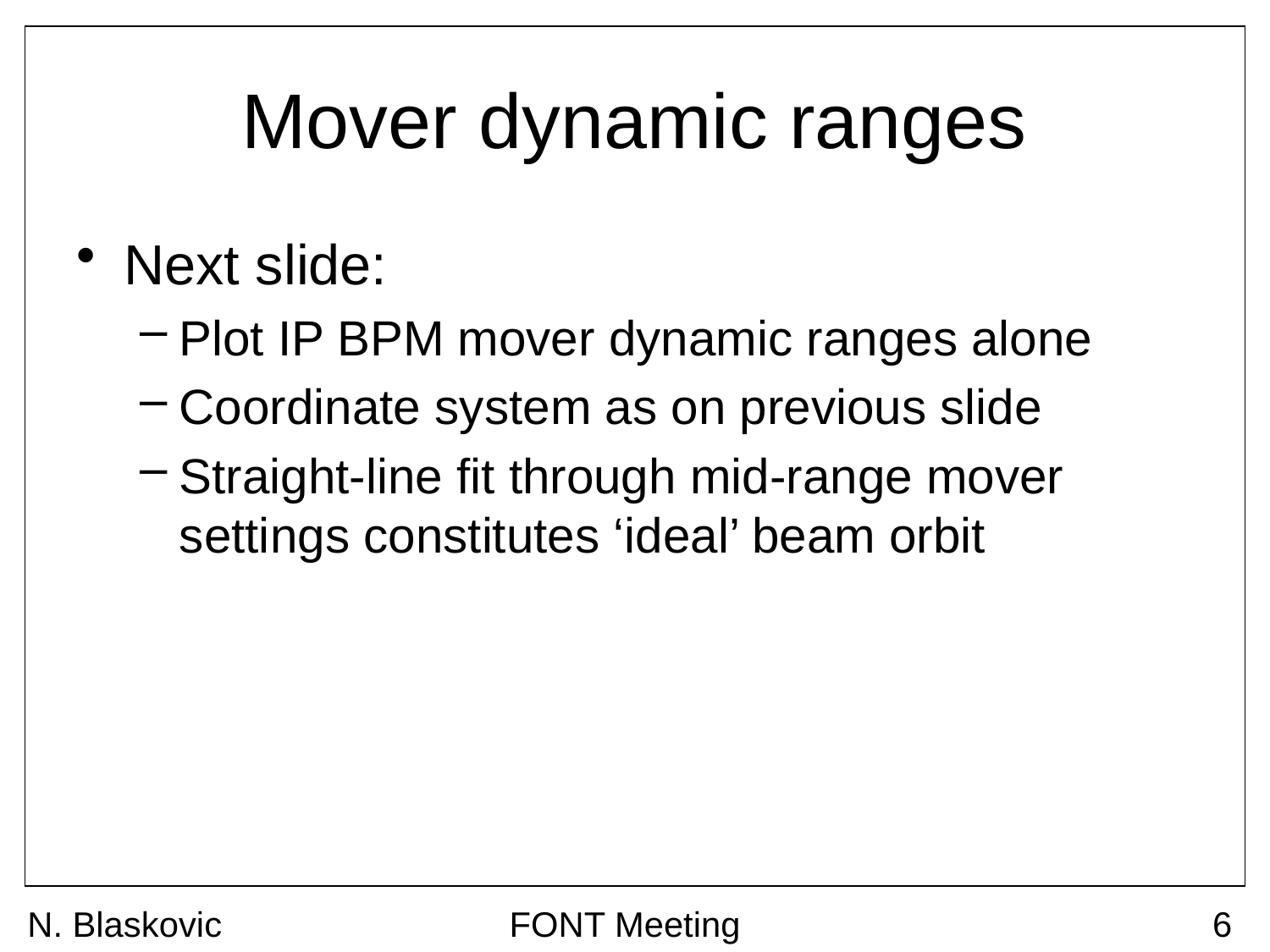

# Mover dynamic ranges
Next slide:
Plot IP BPM mover dynamic ranges alone
Coordinate system as on previous slide
Straight-line fit through mid-range mover settings constitutes ‘ideal’ beam orbit
N. Blaskovic
FONT Meeting
6